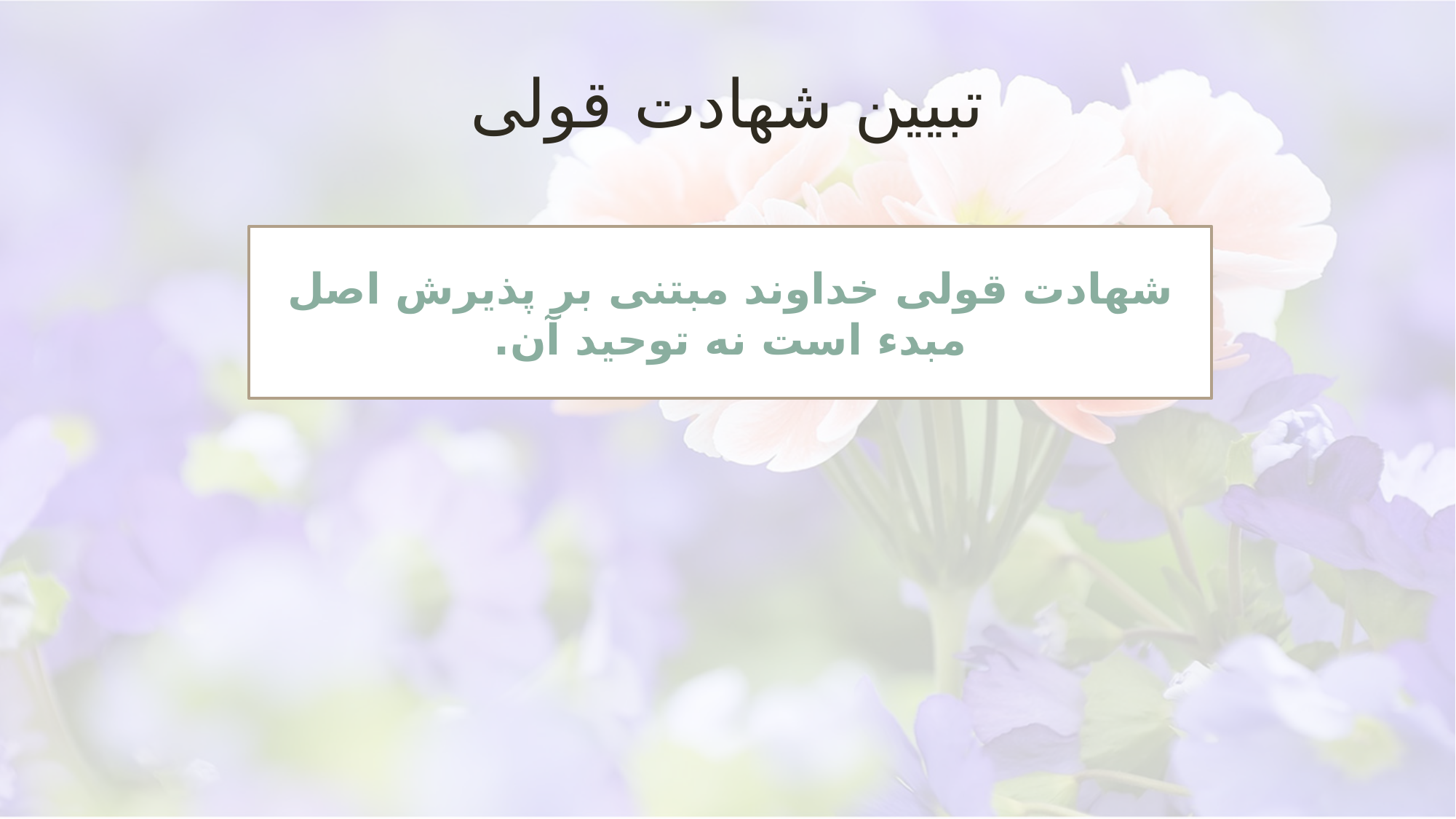

# تبیین شهادت قولی
شهادت قولی خداوند مبتنی بر پذیرش اصل مبدء است نه توحید آن.

تفسیر جامعه الزهرا قم/93